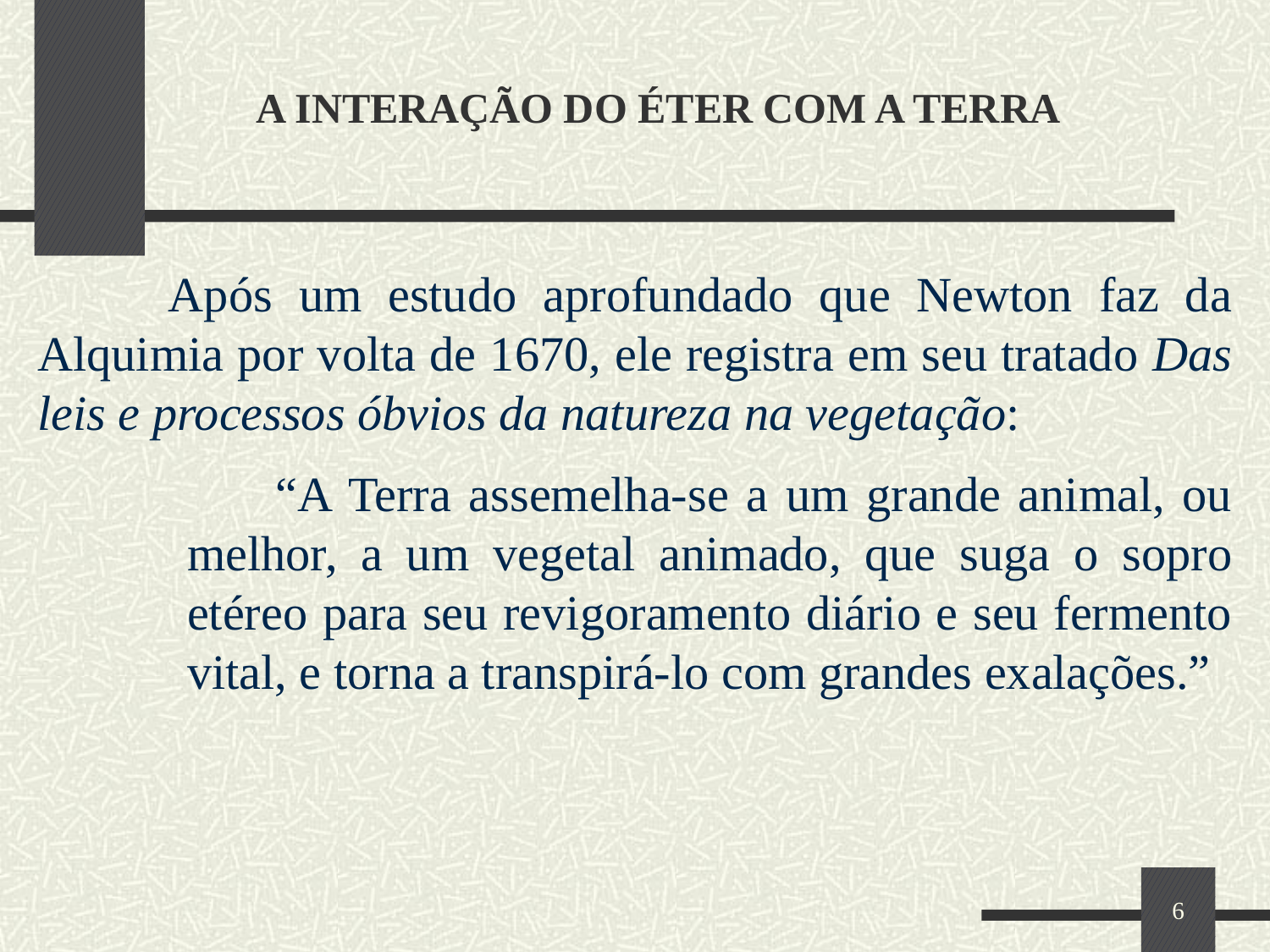

# A INTERAÇÃO DO ÉTER COM A TERRA
     Após um estudo aprofundado que Newton faz da Alquimia por volta de 1670, ele registra em seu tratado Das leis e processos óbvios da natureza na vegetação:
     “A Terra assemelha-se a um grande animal, ou melhor, a um vegetal animado, que suga o sopro etéreo para seu revigoramento diário e seu fermento vital, e torna a transpirá-lo com grandes exalações.”
6